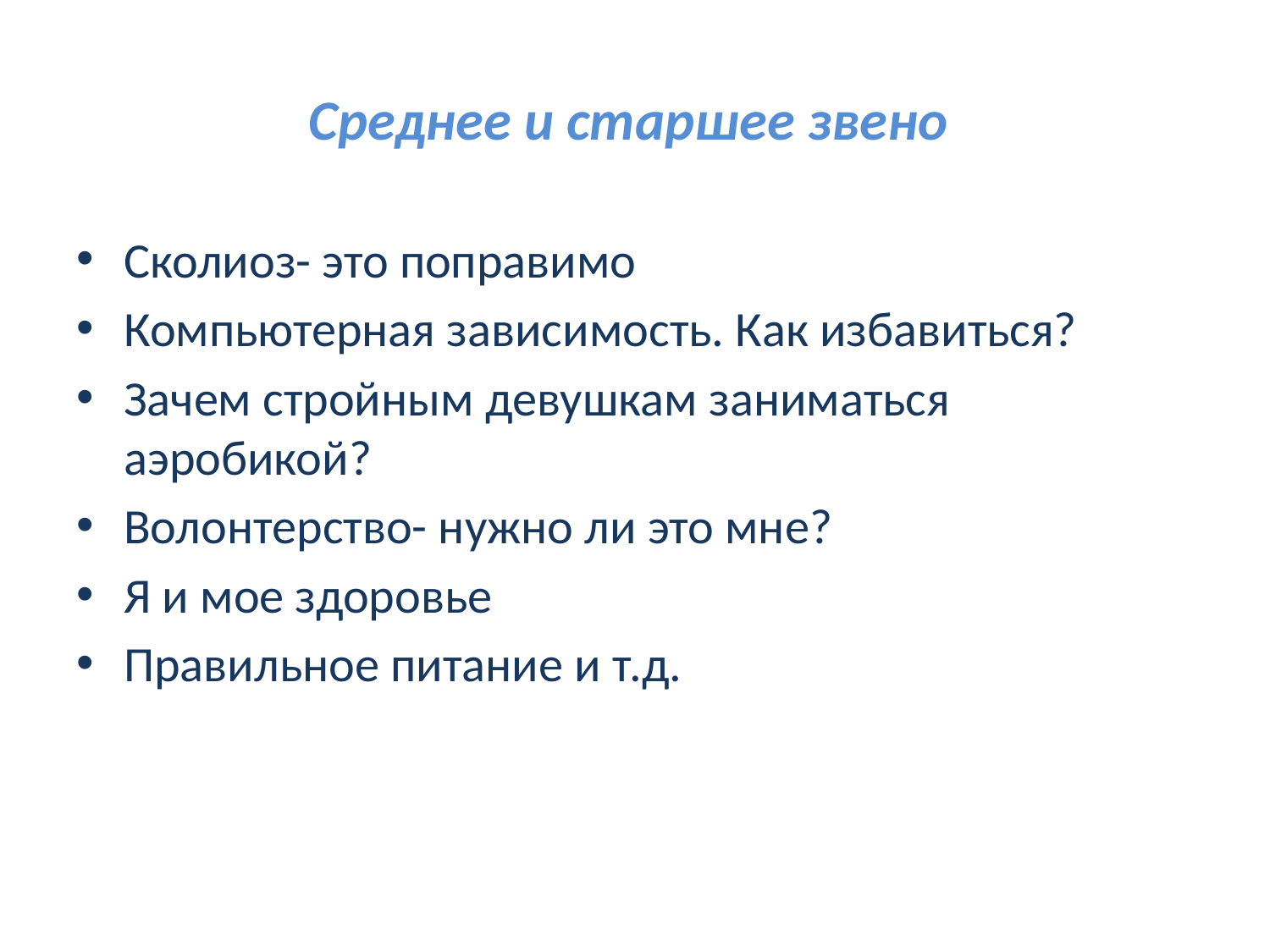

# Среднее и старшее звено
Сколиоз- это поправимо
Компьютерная зависимость. Как избавиться?
Зачем стройным девушкам заниматься аэробикой?
Волонтерство- нужно ли это мне?
Я и мое здоровье
Правильное питание и т.д.